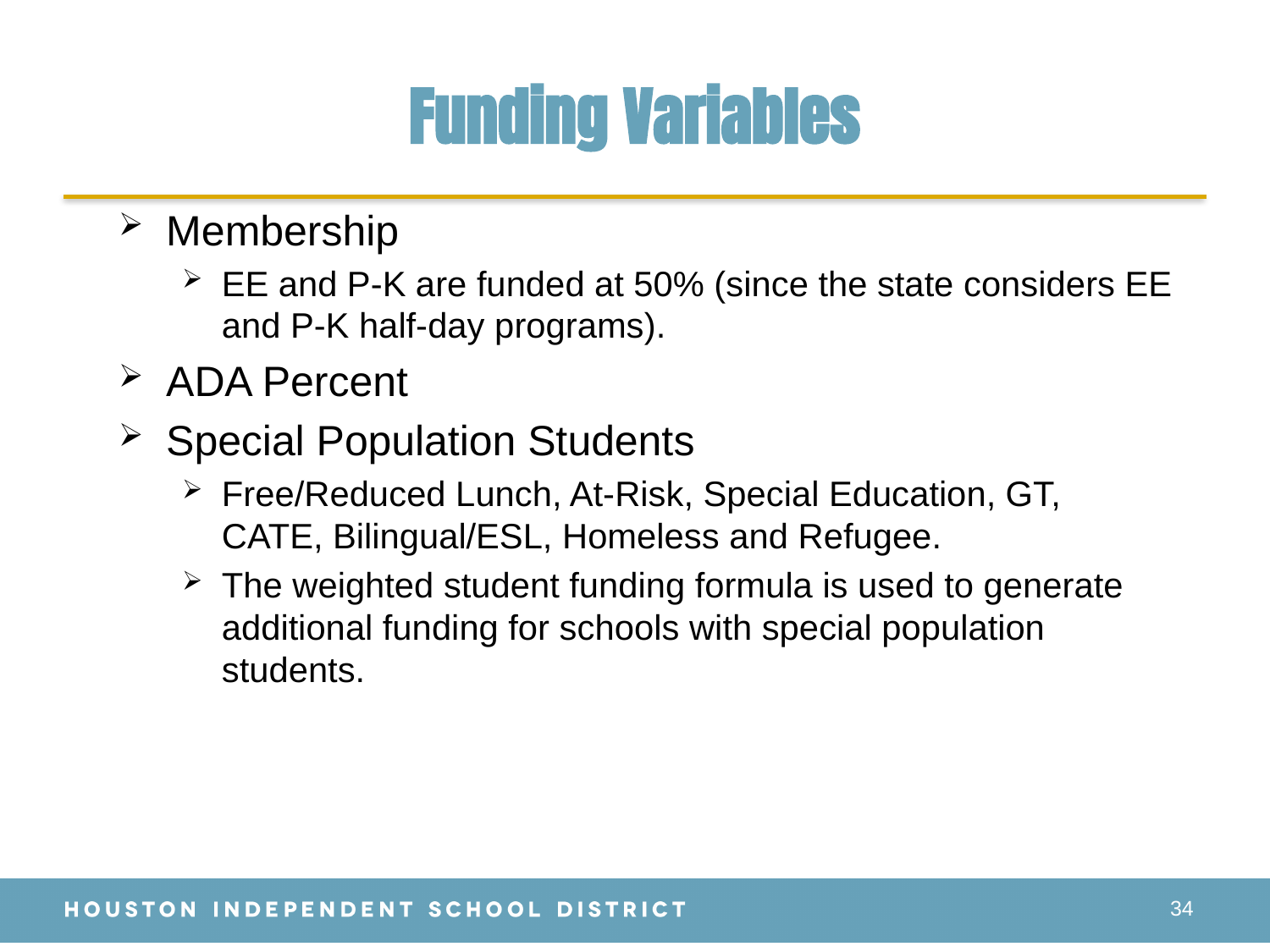

# Funding Variables

Membership
EE and P-K are funded at 50% (since the state considers EE and P-K half-day programs).
ADA Percent
Special Population Students
Free/Reduced Lunch, At-Risk, Special Education, GT,    CATE, Bilingual/ESL, Homeless and Refugee.
The weighted student funding formula is used to generate additional funding for schools with special population students.

34